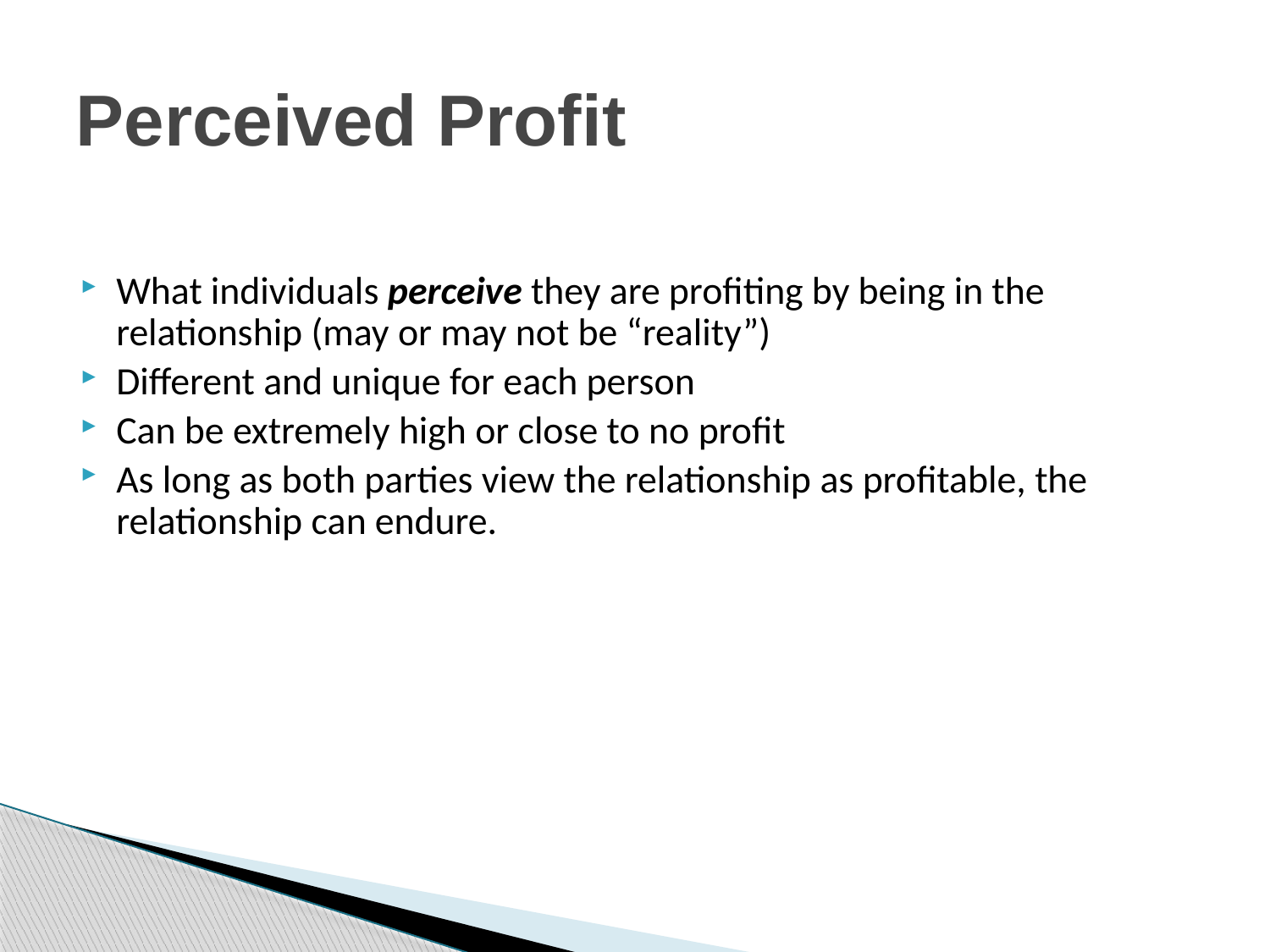

# Perceived Profit
What individuals perceive they are profiting by being in the relationship (may or may not be “reality”)
Different and unique for each person
Can be extremely high or close to no profit
As long as both parties view the relationship as profitable, the relationship can endure.